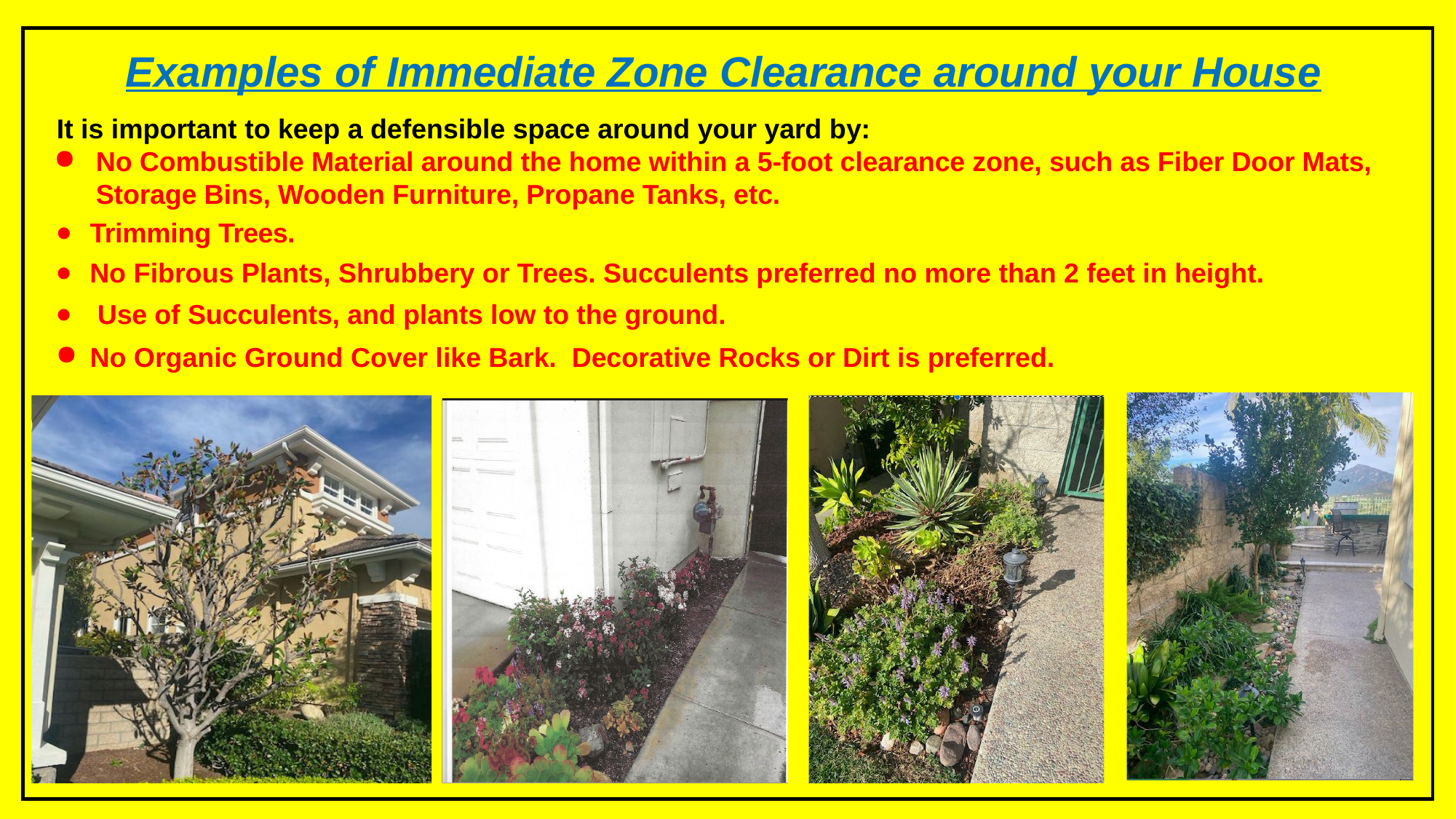

Examples of Immediate Zone Clearance around your House
  It is important to keep a defensible space around your yard by:
No Combustible Material around the home within a 5-foot clearance zone, such as Fiber Door Mats, Storage Bins, Wooden Furniture, Propane Tanks, etc.
Trimming Trees.
No Fibrous Plants, Shrubbery or Trees. Succulents preferred no more than 2 feet in height.
 Use of Succulents, and plants low to the ground.
No Organic Ground Cover like Bark.  Decorative Rocks or Dirt is preferred.